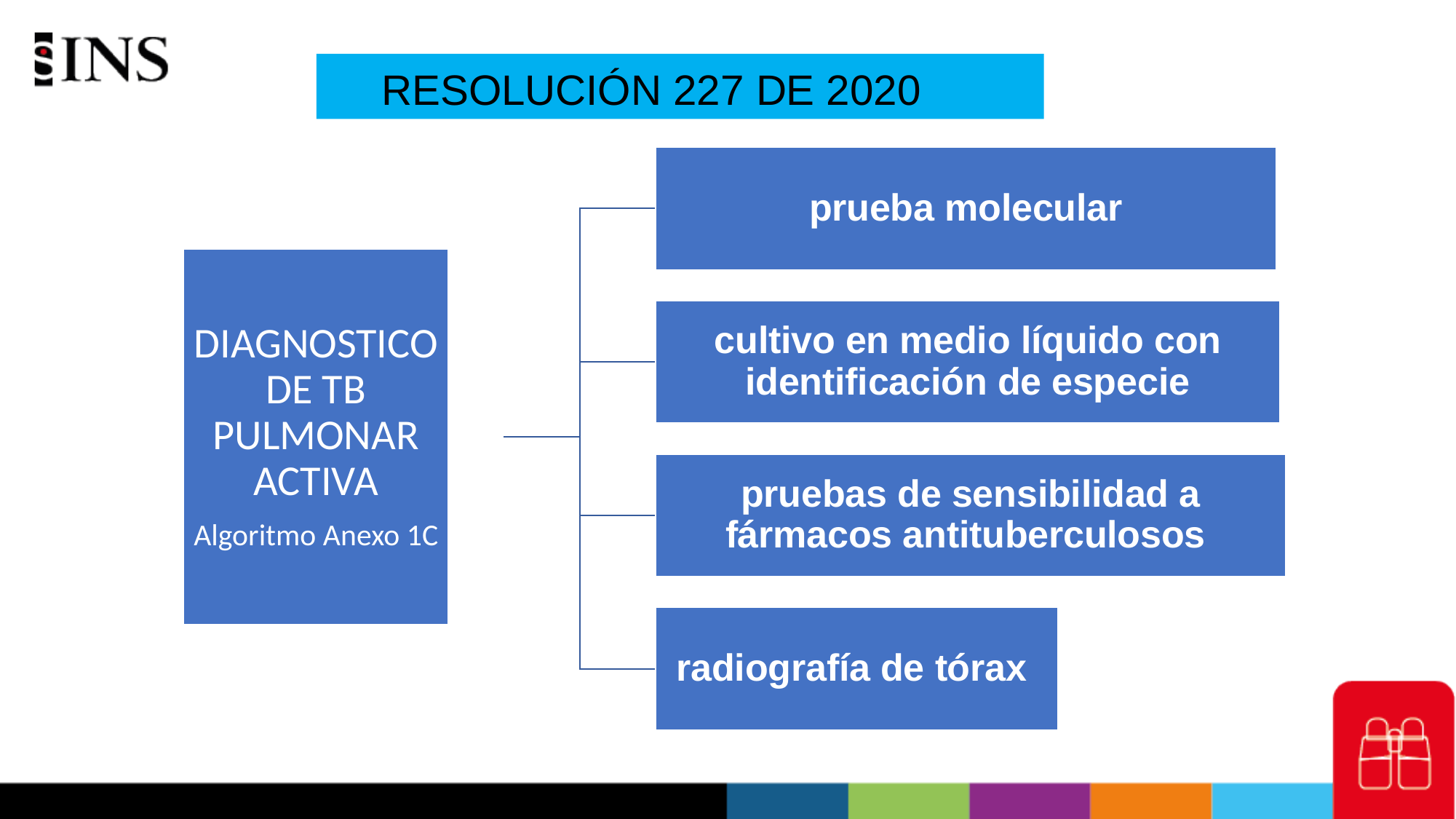

RESOLUCIÓN 227 DE 2020

DIAGNOSTICO DE TB PULMONAR ACTIVA
Algoritmo Anexo 1C
prueba molecular
cultivo en medio líquido con identificación de especie
pruebas de sensibilidad a fármacos antituberculosos
radiografía de tórax